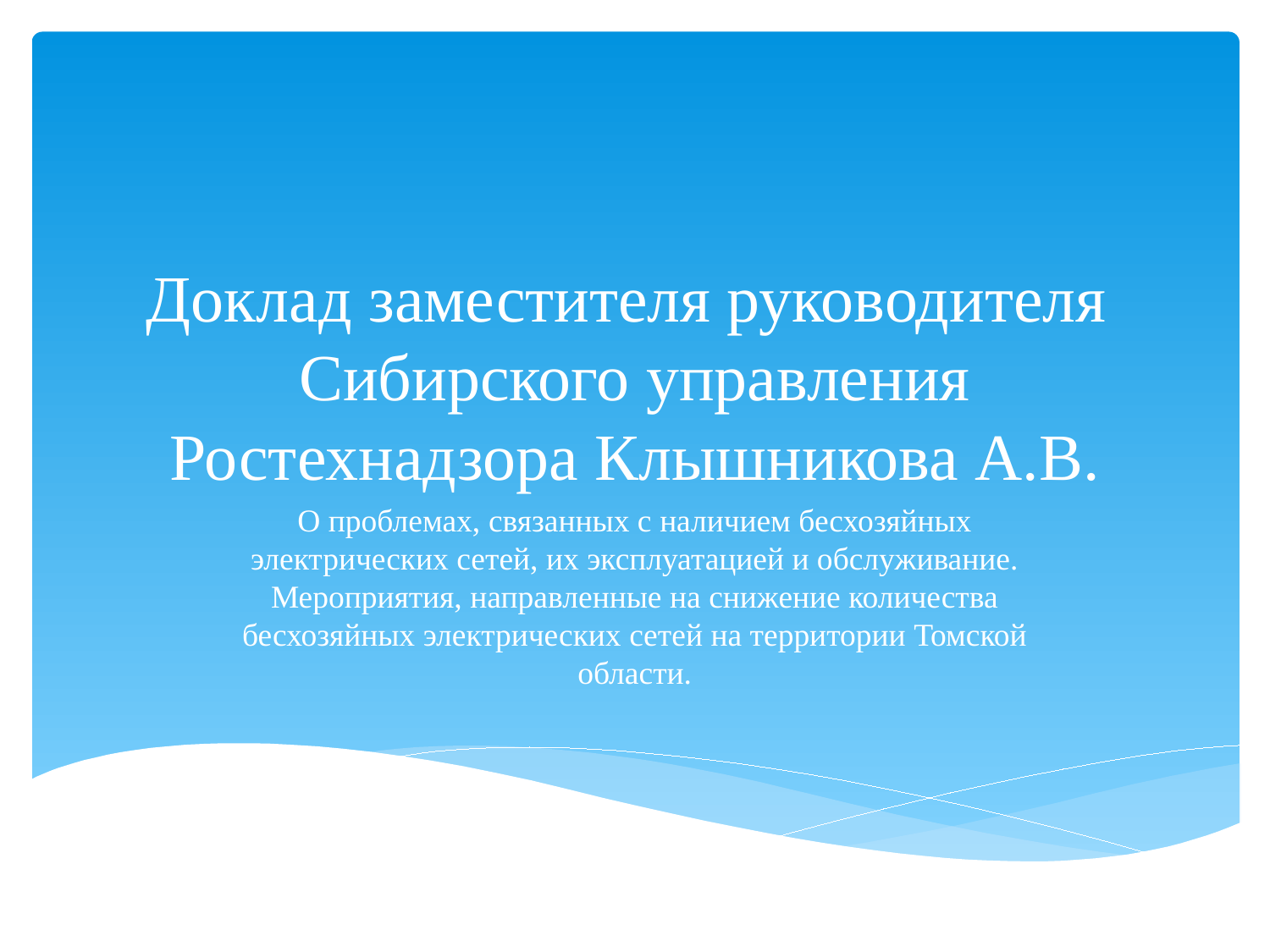

# Доклад заместителя руководителя Сибирского управления Ростехнадзора Клышникова А.В.
О проблемах, связанных с наличием бесхозяйных электрических сетей, их эксплуатацией и обслуживание. Мероприятия, направленные на снижение количества бесхозяйных электрических сетей на территории Томской области.